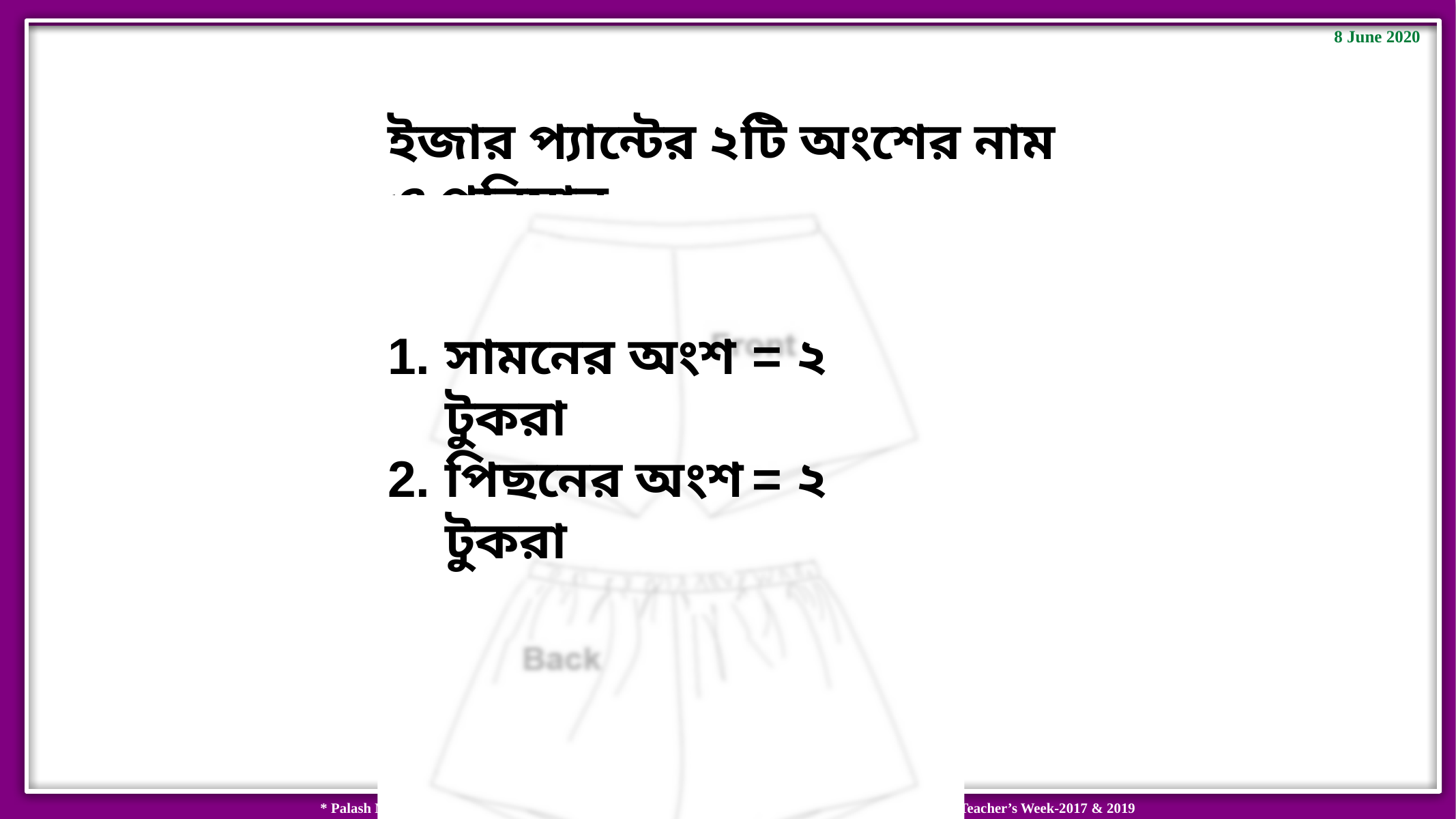

ইজার প্যান্টের ২টি অংশের নাম ও পরিমান

সামনের অংশ	= ২ টুকরা
পিছনের অংশ	= ২ টুকরা